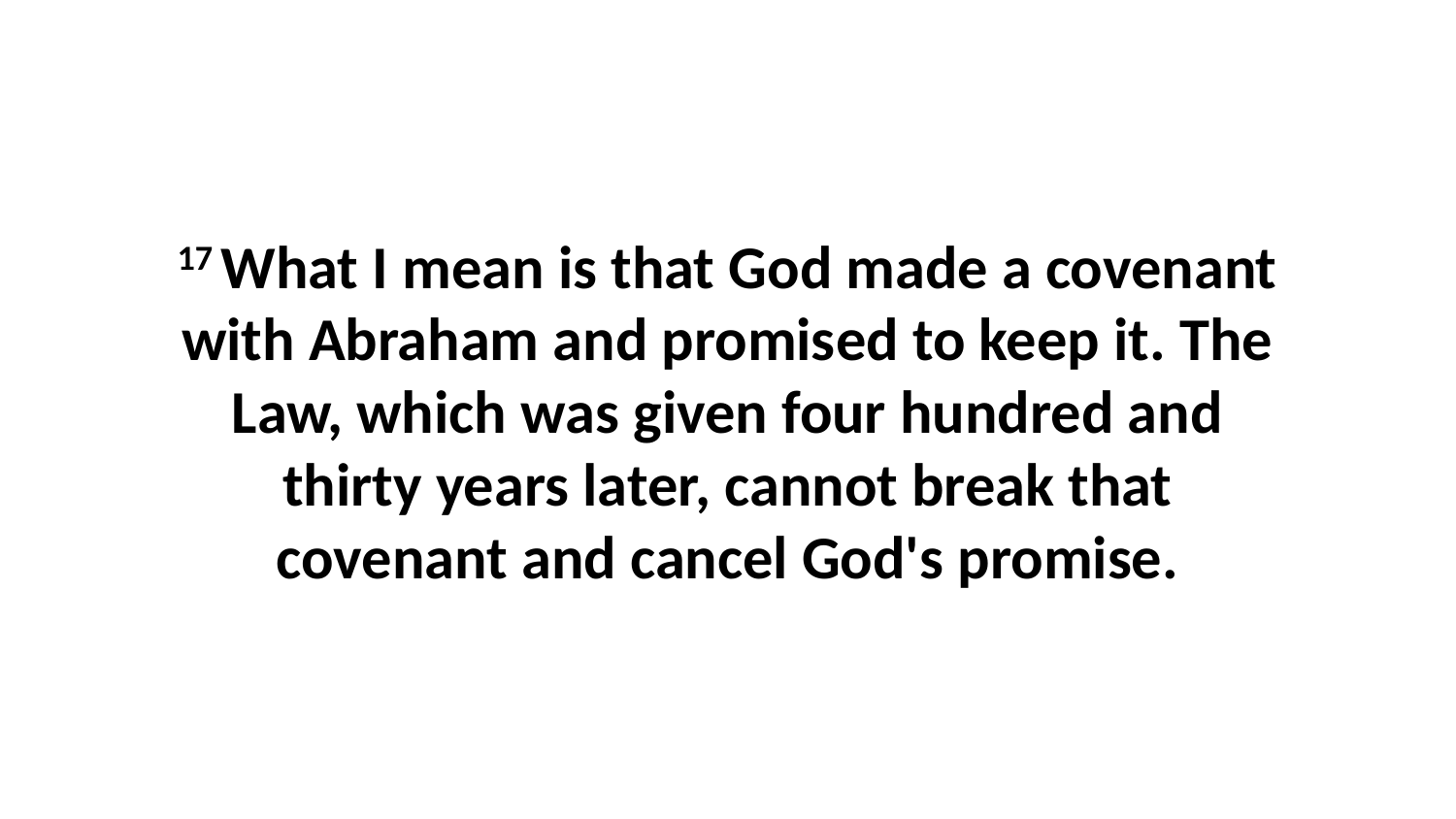

17 What I mean is that God made a covenant with Abraham and promised to keep it. The Law, which was given four hundred and thirty years later, cannot break that covenant and cancel God's promise.